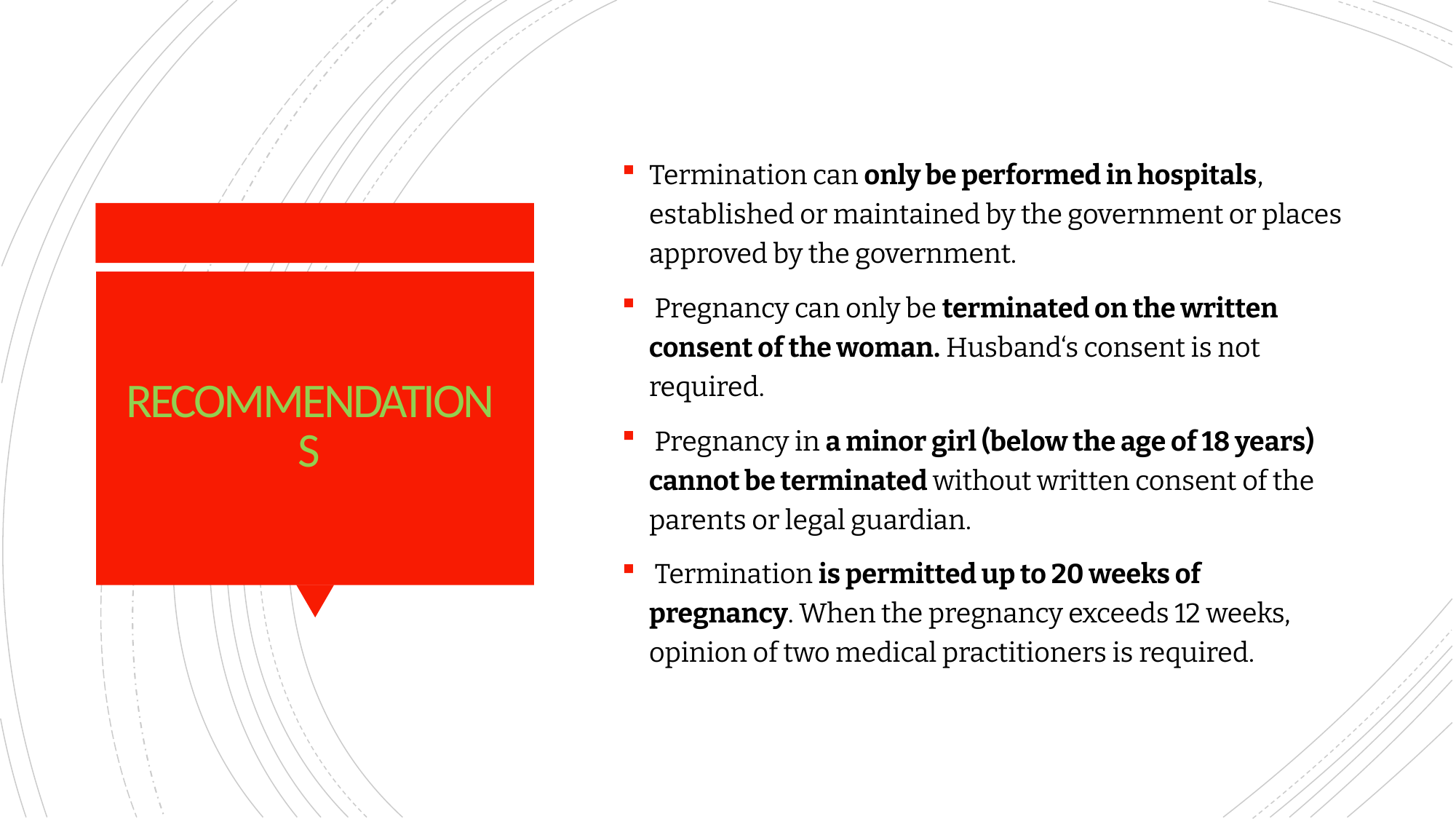

Termination can only be performed in hospitals, established or maintained by the government or places approved by the government.
 Pregnancy can only be terminated on the written consent of the woman. Husband‘s consent is not required.
 Pregnancy in a minor girl (below the age of 18 years) cannot be terminated without written consent of the parents or legal guardian.
 Termination is permitted up to 20 weeks of pregnancy. When the pregnancy exceeds 12 weeks, opinion of two medical practitioners is required.
# RECOMMENDATIONS